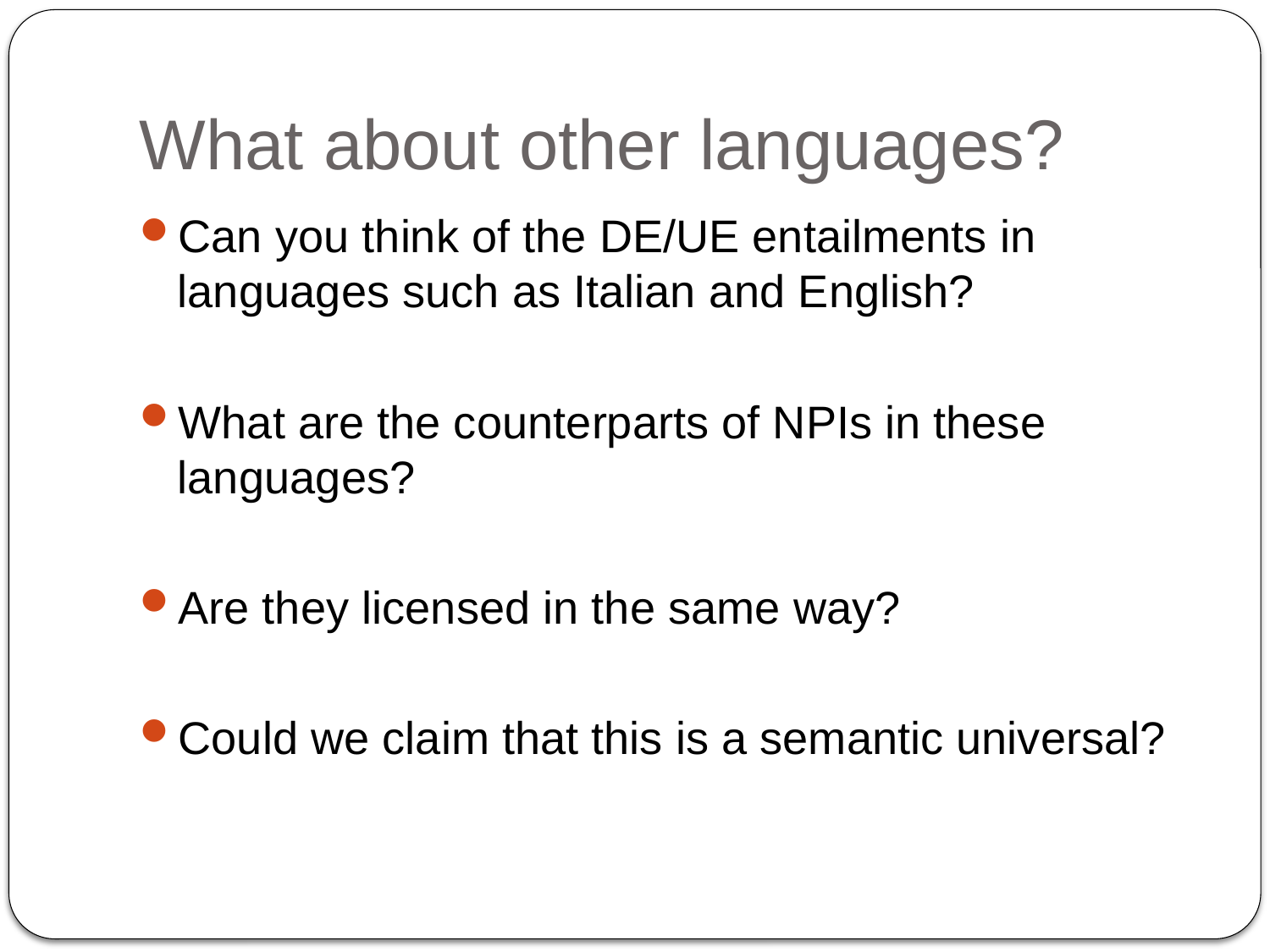

# What about other languages?
Can you think of the DE/UE entailments in languages such as Italian and English?

What are the counterparts of NPIs in these languages?

Are they licensed in the same way?

Could we claim that this is a semantic universal?